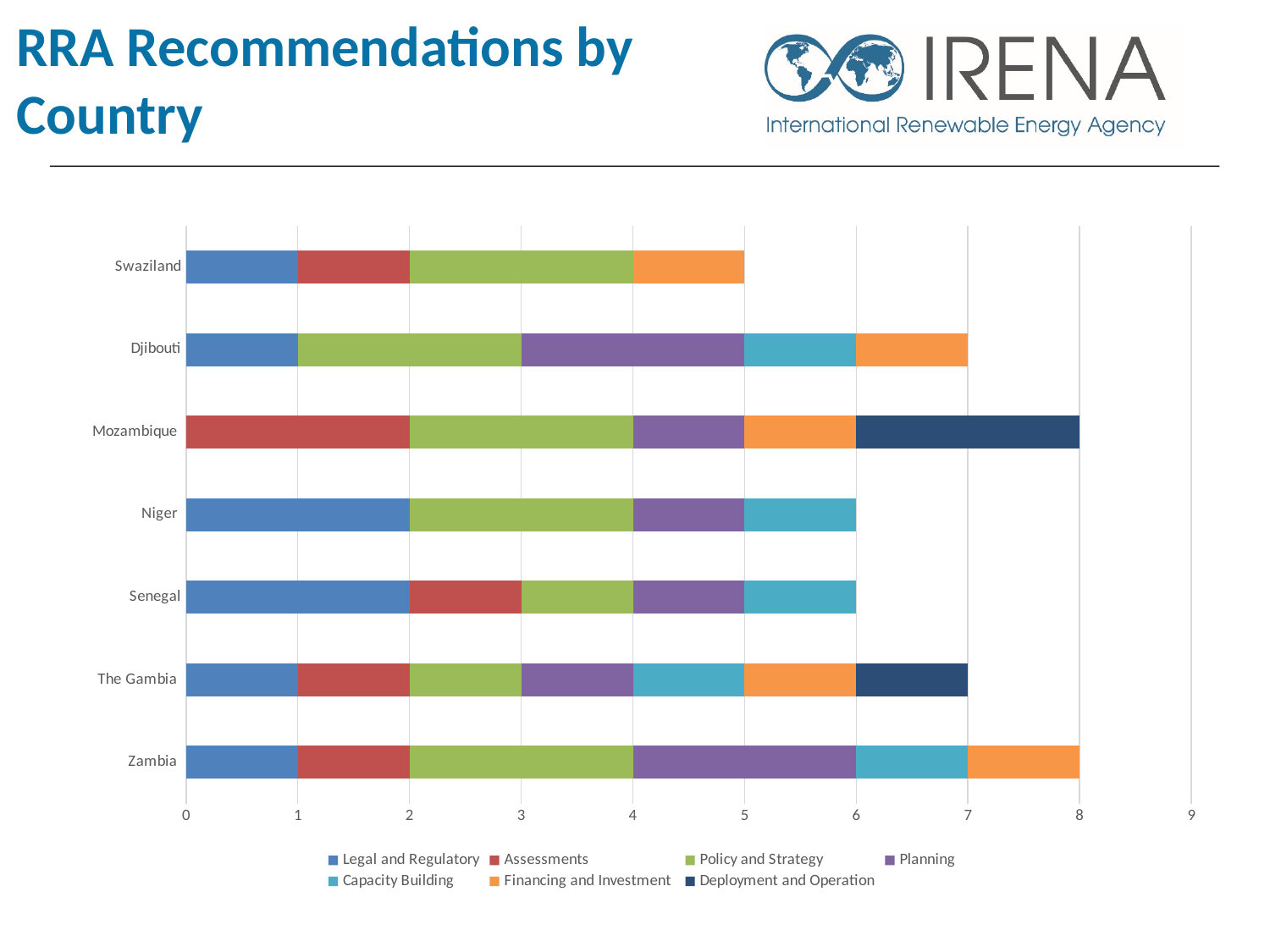

# RRA Recommendations by Country

### Chart

| Category | Legal and Regulatory | Assessments | Policy and Strategy | Planning  | Capacity Building | Financing and Investment  | Deployment and Operation |
|---|---|---|---|---|---|---|---|
| Zambia  | 1.0 | 1.0 | 2.0 | 2.0 | 1.0 | 1.0 | 0.0 |
| The Gambia  | 1.0 | 1.0 | 1.0 | 1.0 | 1.0 | 1.0 | 1.0 |
| Senegal | 2.0 | 1.0 | 1.0 | 1.0 | 1.0 | 0.0 | 0.0 |
| Niger  | 2.0 | 0.0 | 2.0 | 1.0 | 1.0 | 0.0 | 0.0 |
| Mozambique  | 0.0 | 2.0 | 2.0 | 1.0 | 0.0 | 1.0 | 2.0 |
| Djibouti | 1.0 | 0.0 | 2.0 | 2.0 | 1.0 | 1.0 | 0.0 |
| Swaziland | 1.0 | 1.0 | 2.0 | 0.0 | 0.0 | 1.0 | 0.0 |